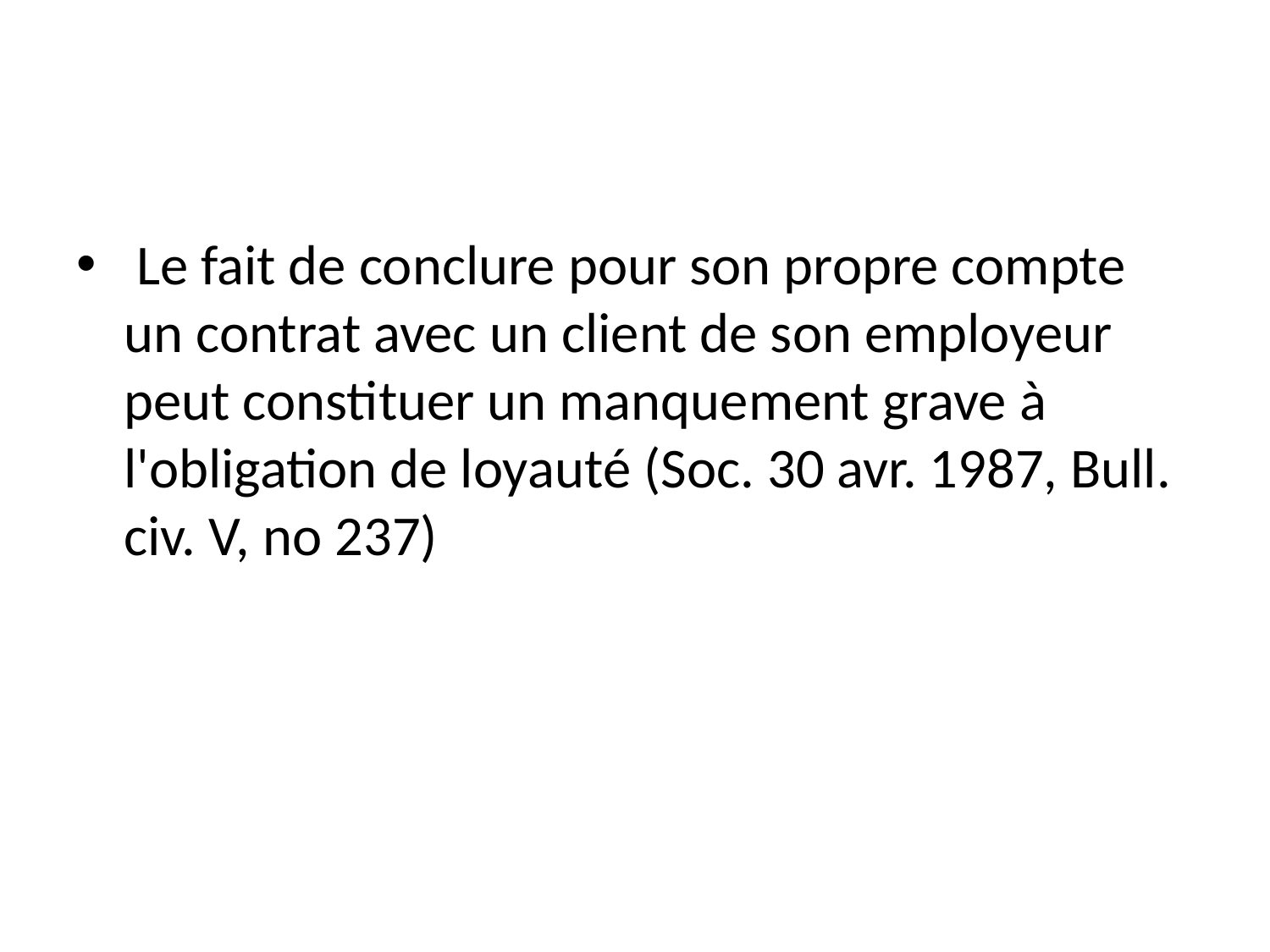

#
 Le fait de conclure pour son propre compte un contrat avec un client de son employeur peut constituer un manquement grave à l'obligation de loyauté (Soc. 30 avr. 1987, Bull. civ. V, no 237)